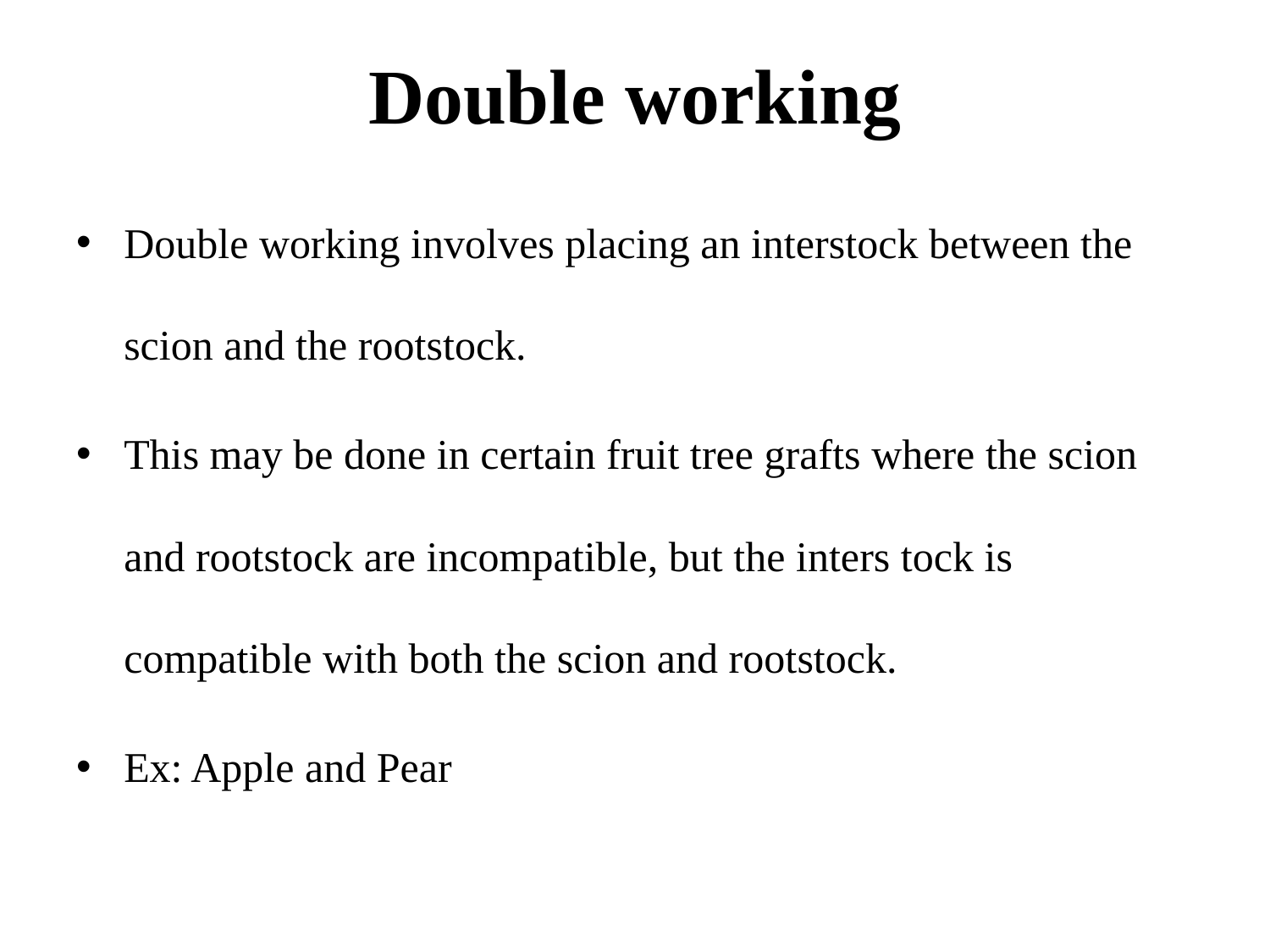

# Double working
Double working involves placing an interstock between the scion and the rootstock.
This may be done in certain fruit tree grafts where the scion and rootstock are incompatible, but the inters tock is compatible with both the scion and rootstock.
Ex: Apple and Pear